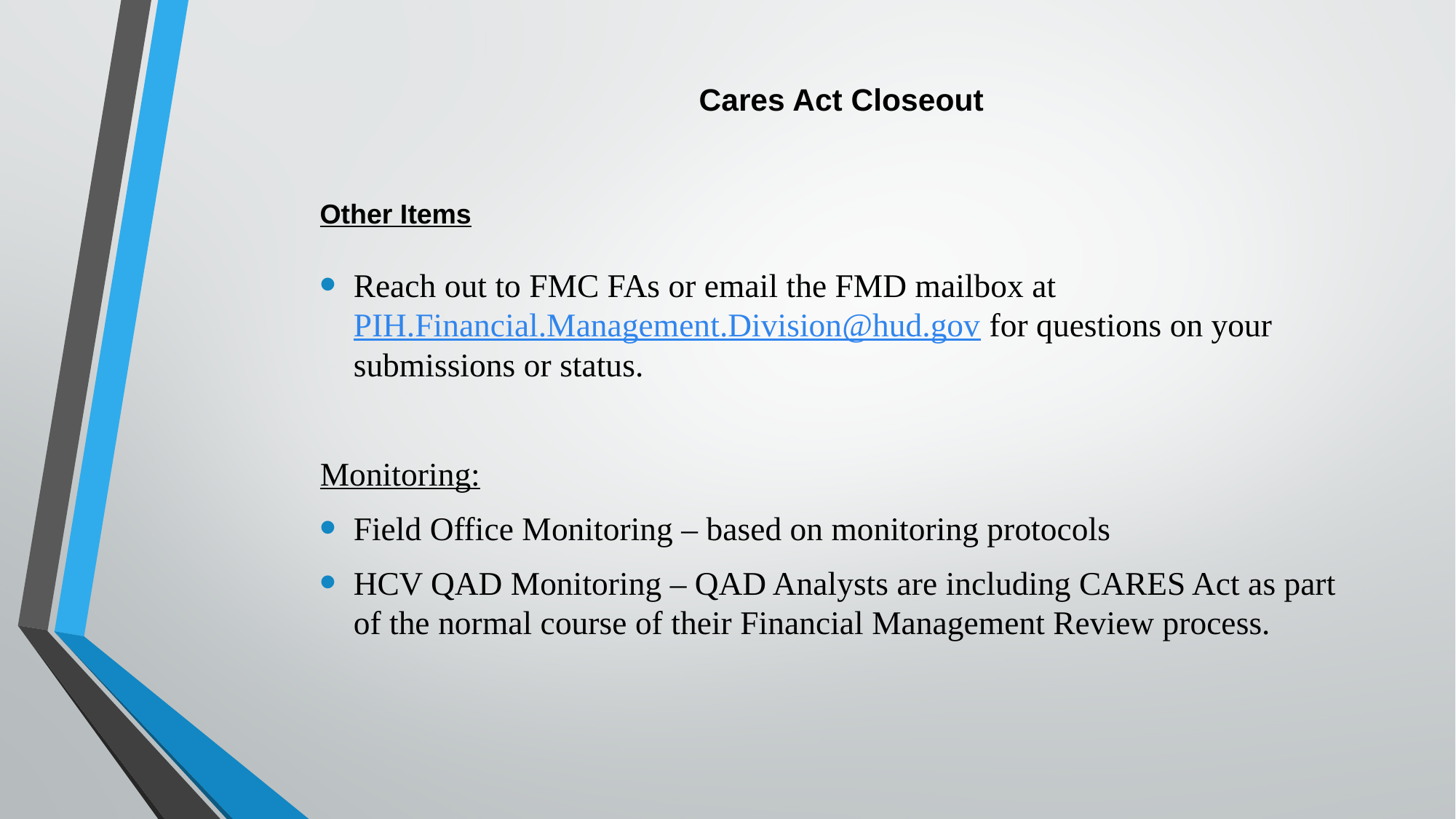

# Cares Act Closeout
Other Items
Reach out to FMC FAs or email the FMD mailbox at PIH.Financial.Management.Division@hud.gov for questions on your submissions or status.

Monitoring:
Field Office Monitoring – based on monitoring protocols
HCV QAD Monitoring – QAD Analysts are including CARES Act as part of the normal course of their Financial Management Review process.